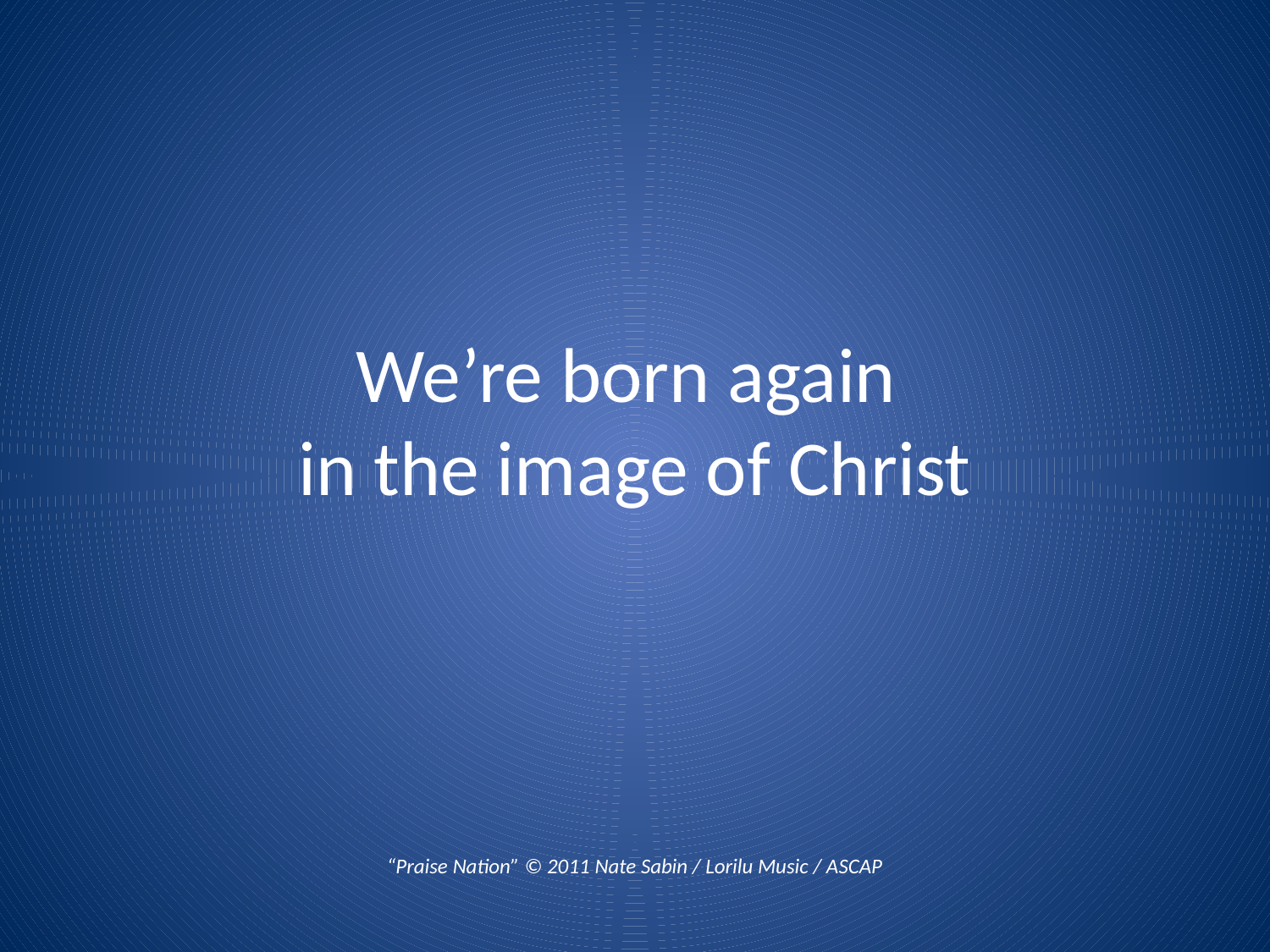

# We’re born again in the image of Christ
“Praise Nation” © 2011 Nate Sabin / Lorilu Music / ASCAP